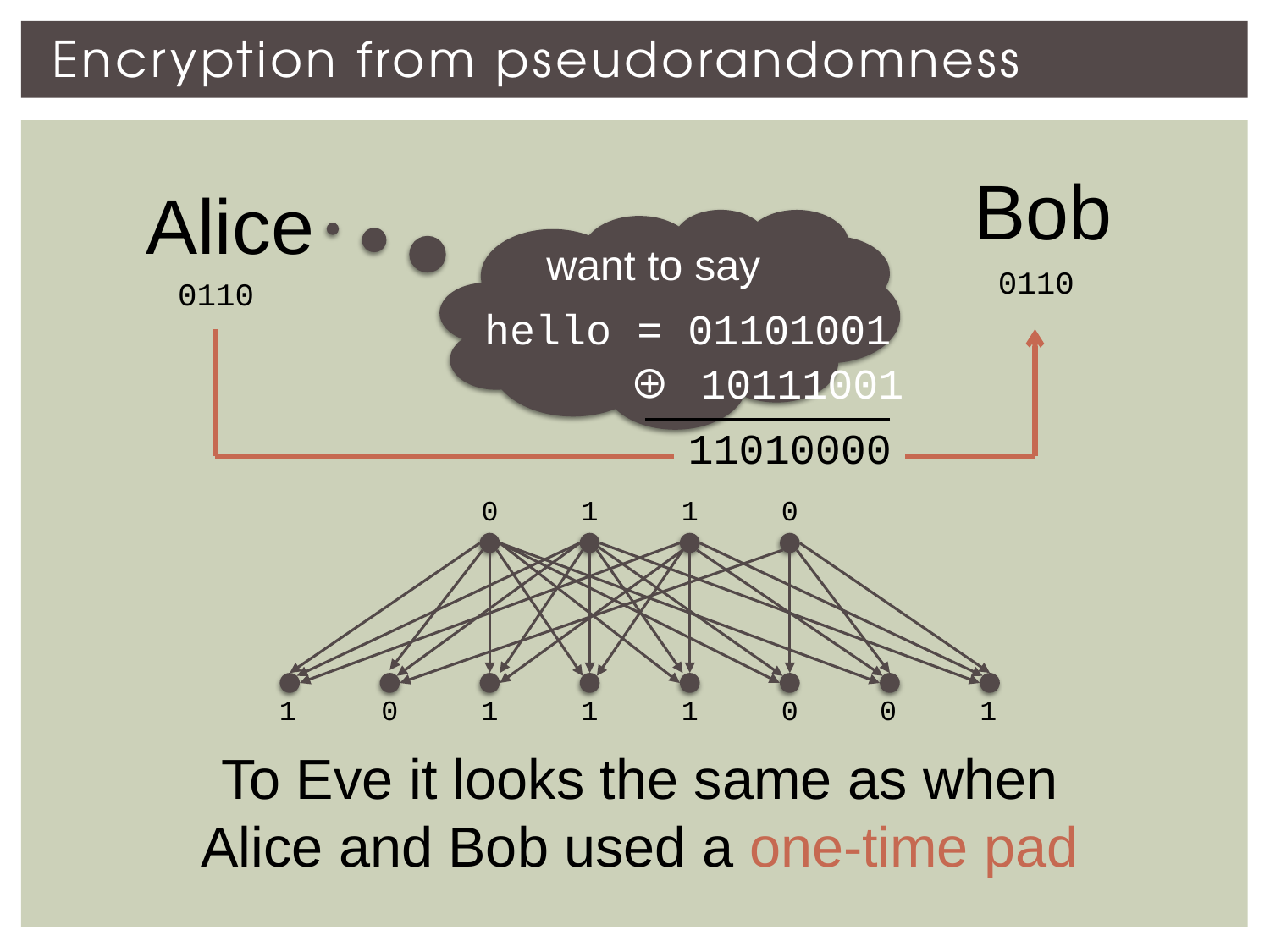

# Encryption from pseudorandomness
Bob
Alice
want to say

0110
0110
hello
= 01101001
⊕ 10111001
11010000
0
1
1
0

1
0
1
1
1
0
0
1
To Eve it looks the same as when
Alice and Bob used a one-time pad